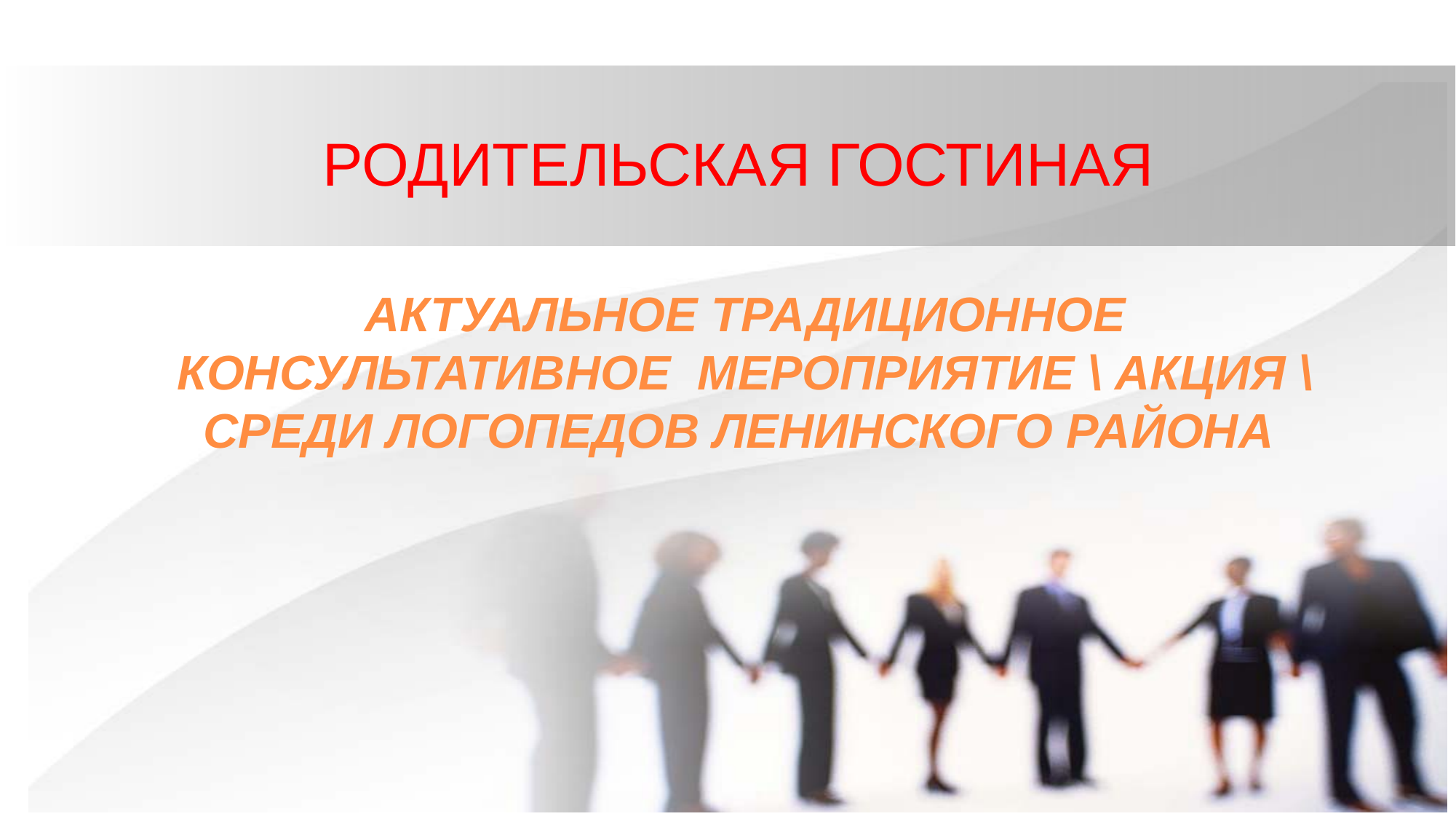

# РОДИТЕЛЬСКАЯ ГОСТИНАЯ
АКТУАЛЬНОЕ ТРАДИЦИОННОЕ КОНСУЛЬТАТИВНОЕ  МЕРОПРИЯТИЕ \ АКЦИЯ \ СРЕДИ ЛОГОПЕДОВ ЛЕНИНСКОГО РАЙОНА